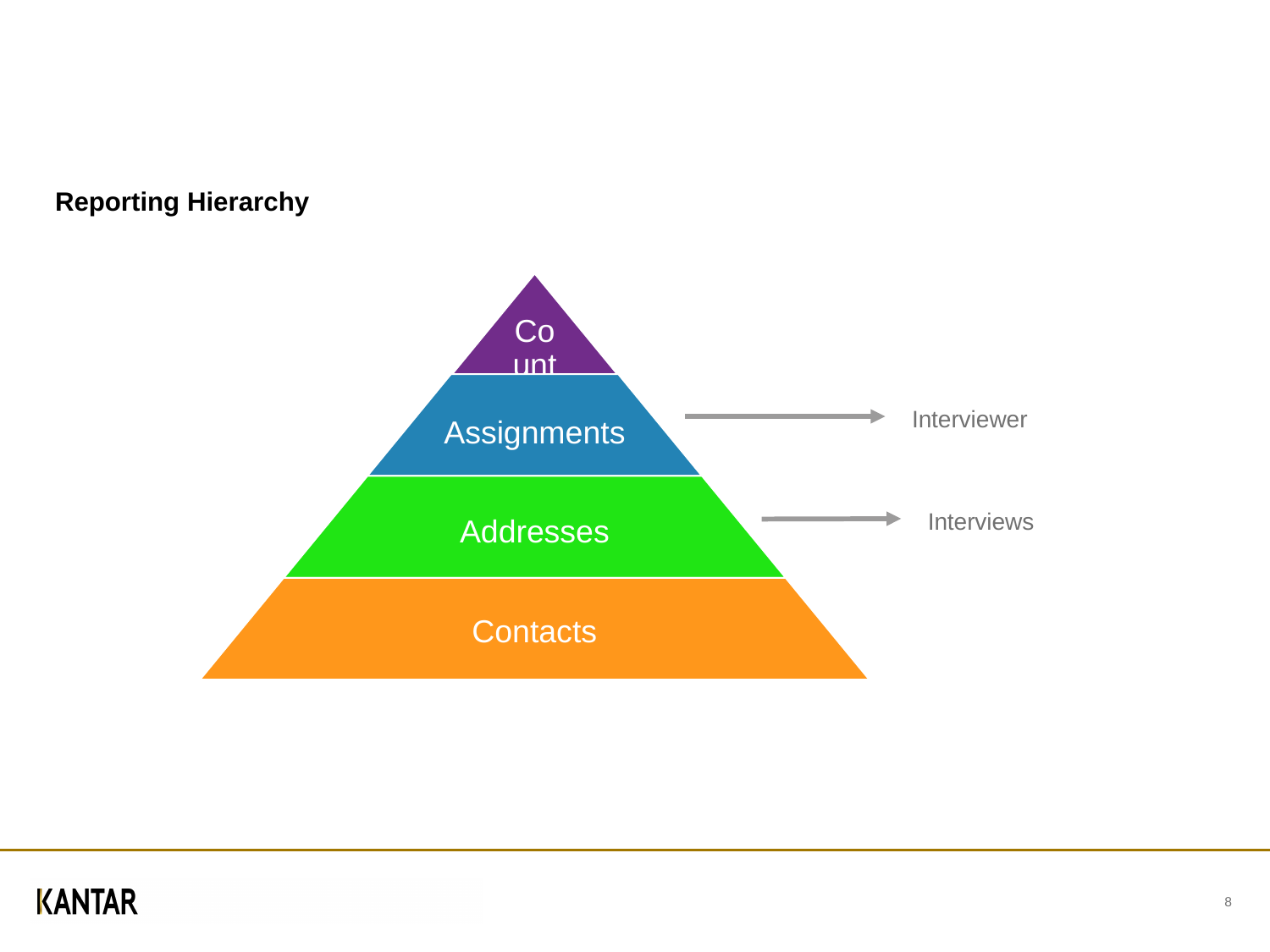

# Reporting Hierarchy

Country
Assignments
Addresses
Contacts
Interviewer
Interviews
8